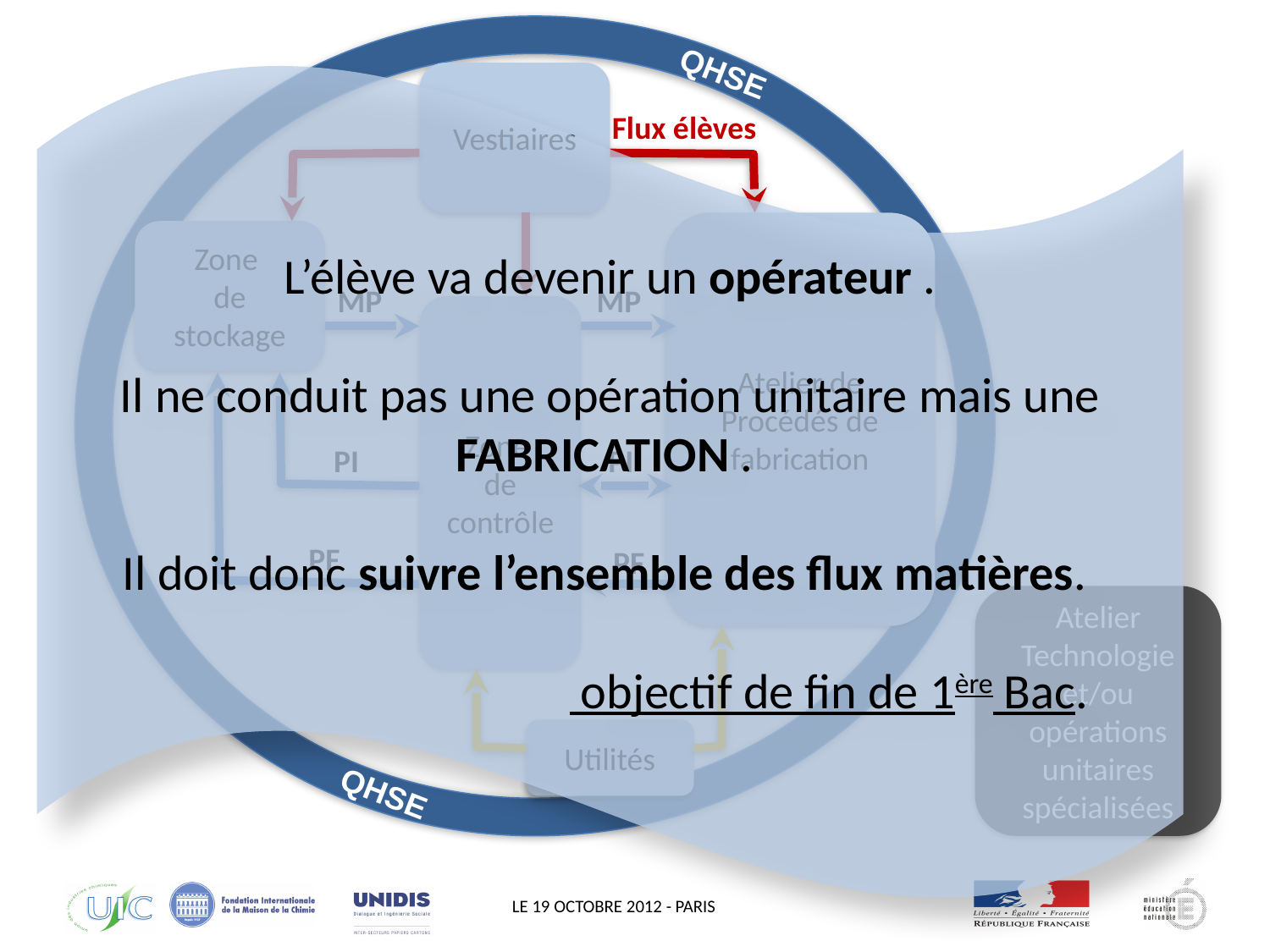

QHSE
L’élève va devenir un opérateur .

Il ne conduit pas une opération unitaire mais une FABRICATION .

Il doit donc suivre l’ensemble des flux matières.

                                        objectif de fin de 1ère Bac.
Vestiaires
Flux élèves

Atelier de Procédés de fabrication
Zone
de stockage
MP
MP
Zone
de contrôle

PI
   PI
PF
PF
Atelier Technologie et/ou opérations unitaires spécialisées

Utilités
QHSE